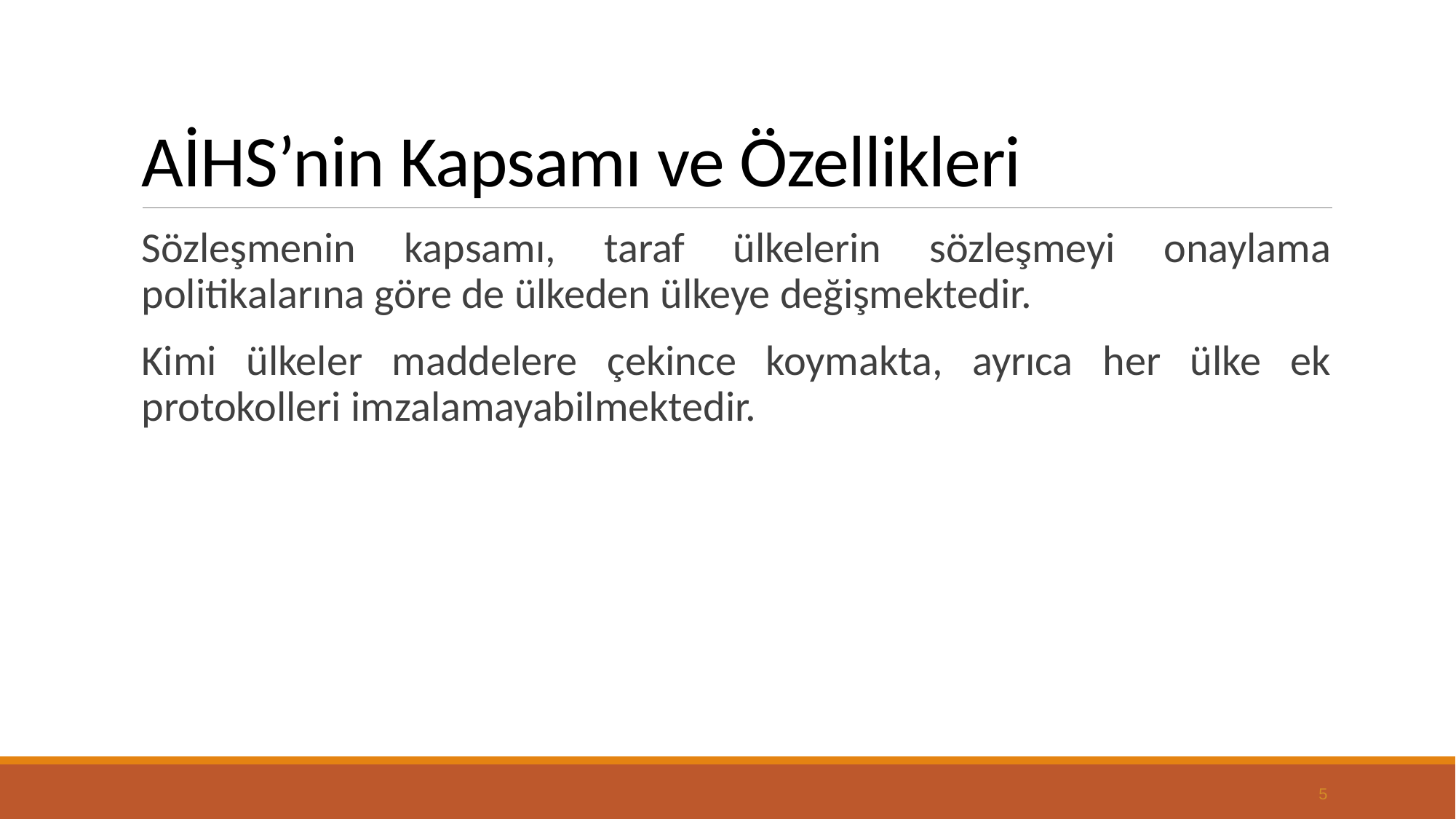

# AİHS’nin Kapsamı ve Özellikleri
Sözleşmenin kapsamı, taraf ülkelerin sözleşmeyi onaylama politikalarına göre de ülkeden ülkeye değişmektedir.
Kimi ülkeler maddelere çekince koymakta, ayrıca her ülke ek protokolleri imzalamayabilmektedir.
5